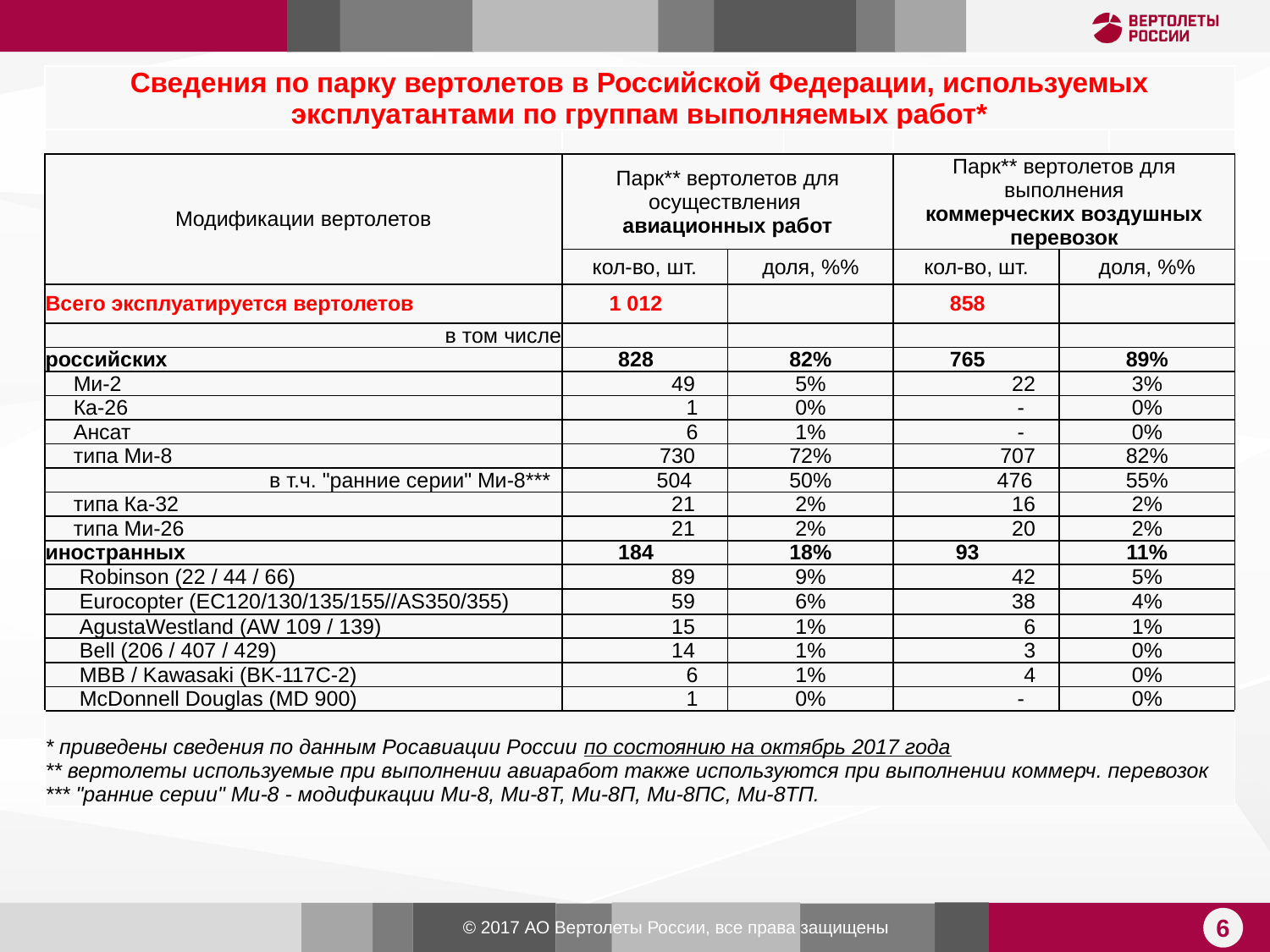

| Сведения по парку вертолетов в Российской Федерации, используемых эксплуатантами по группам выполняемых работ\* |  |  |  |  |  |  |
| --- | --- | --- | --- | --- | --- | --- |
|  |  |  |  |  |  |  |
| Модификации вертолетов | Парк\*\* вертолетов для осуществления авиационных работ |  |  | Парк\*\* вертолетов для выполнения коммерческих воздушных перевозок |  |  |
|  | кол-во, шт. | доля, %% |  | кол-во, шт. | доля, %% |  |
| Всего эксплуатируется вертолетов | 1 012 |  |  | 858 |  |  |
| в том числе |  |  |  |  |  |  |
| российских | 828 | 82% |  | 765 | 89% |  |
| Ми-2 | 49 | 5% |  | 22 | 3% |  |
| Ка-26 | 1 | 0% |  | - | 0% |  |
| Ансат | 6 | 1% |  | - | 0% |  |
| типа Ми-8 | 730 | 72% |  | 707 | 82% |  |
| в т.ч. "ранние серии" Ми-8\*\*\* | 504 | 50% |  | 476 | 55% |  |
| типа Ка-32 | 21 | 2% |  | 16 | 2% |  |
| типа Ми-26 | 21 | 2% |  | 20 | 2% |  |
| иностранных | 184 | 18% |  | 93 | 11% |  |
| Robinson (22 / 44 / 66) | 89 | 9% |  | 42 | 5% |  |
| Eurocopter (EC120/130/135/155//AS350/355) | 59 | 6% |  | 38 | 4% |  |
| AgustaWestland (AW 109 / 139) | 15 | 1% |  | 6 | 1% |  |
| Bell (206 / 407 / 429) | 14 | 1% |  | 3 | 0% |  |
| MBB / Kawasaki (BK-117C-2) | 6 | 1% |  | 4 | 0% |  |
| McDonnell Douglas (MD 900) | 1 | 0% |  | - | 0% |  |
| \* приведены сведения по данным Росавиации России по состоянию на октябрь 2017 года \*\* вертолеты используемые при выполнении авиаработ также используются при выполнении коммерч. перевозок \*\*\* "ранние серии" Ми-8 - модификации Ми-8, Ми-8Т, Ми-8П, Ми-8ПС, Ми-8ТП. |  |  |  |  |  |  |
6
© 2017 АО Вертолеты России, все права защищены